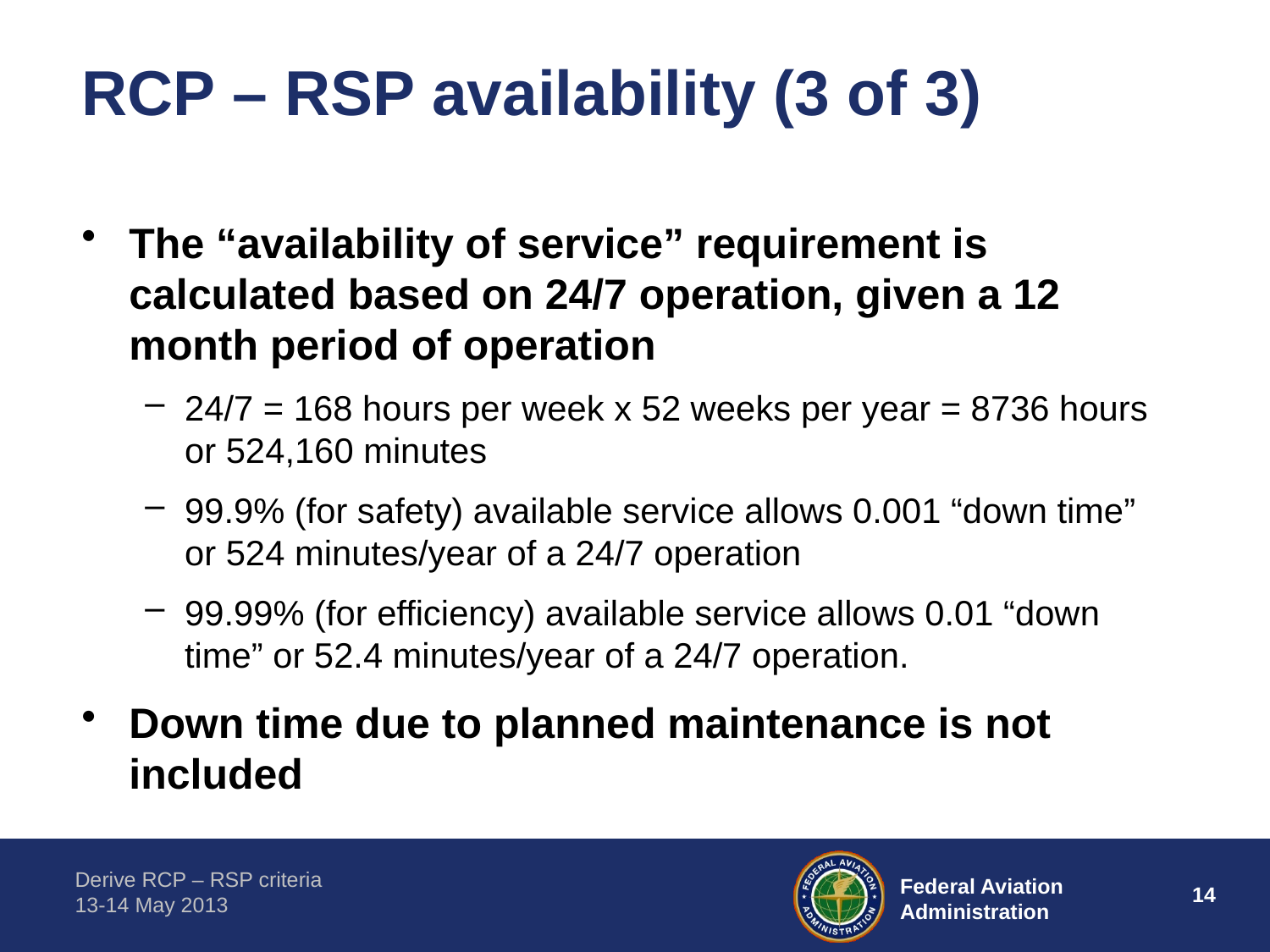

# RCP – RSP availability (3 of 3)
The “availability of service” requirement is calculated based on 24/7 operation, given a 12 month period of operation
24/7 = 168 hours per week x 52 weeks per year = 8736 hours or 524,160 minutes
99.9% (for safety) available service allows 0.001 “down time” or 524 minutes/year of a 24/7 operation
99.99% (for efficiency) available service allows 0.01 “down time” or 52.4 minutes/year of a 24/7 operation.
Down time due to planned maintenance is not included